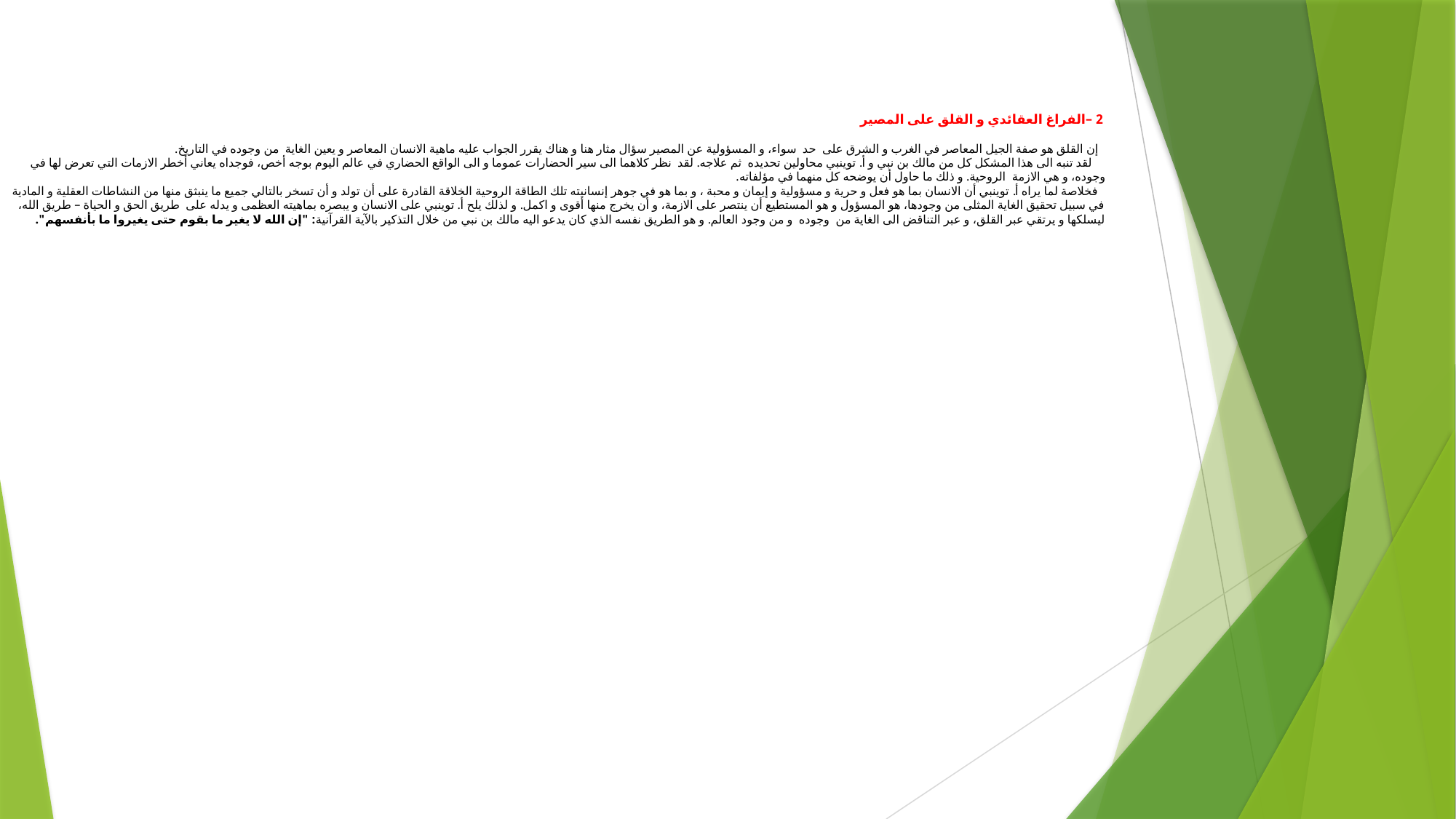

# 2 –الفراغ العقائدي و القلق على المصير إن القلق هو صفة الجيل المعاصر في الغرب و الشرق على  حد  سواء، و المسؤولية عن المصير سؤال مثار هنا و هناك يقرر الجواب عليه ماهية الانسان المعاصر و يعين الغاية  من وجوده في التاريخ. لقد تنبه الى هذا المشكل كل من مالك بن نبي و أ. توينبي محاولين تحديده  ثم علاجه. لقد  نظر كلاهما الى سير الحضارات عموما و الى الواقع الحضاري في عالم اليوم بوجه أخص، فوجداه يعاني أخطر الازمات التي تعرض لها في وجوده، و هي الازمة  الروحية. و ذلك ما حاول أن يوضحه كل منهما في مؤلفاته. فخلاصة لما يراه أ. توينبي أن الانسان بما هو فعل و حرية و مسؤولية و إيمان و محبة ، و بما هو في جوهر إنسانيته تلك الطاقة الروحية الخلاقة القادرة على أن تولد و أن تسخر بالتالي جميع ما ينبثق منها من النشاطات العقلية و المادية في سبيل تحقيق الغاية المثلى من وجودها، هو المسؤول و هو المستطيع أن ينتصر على الازمة، و أن يخرج منها أقوى و اكمل. و لذلك يلح أ. توينبي على الانسان و يبصره بماهيته العظمى و يدله على  طريق الحق و الحياة – طريق الله،  ليسلكها و يرتقي عبر القلق، و عبر التناقض الى الغاية من  وجوده  و من وجود العالم. و هو الطريق نفسه الذي كان يدعو اليه مالك بن نبي من خلال التذكير بالآية القرآنية: "إن الله لا يغير ما بقوم حتى يغيروا ما بأنفسهم".